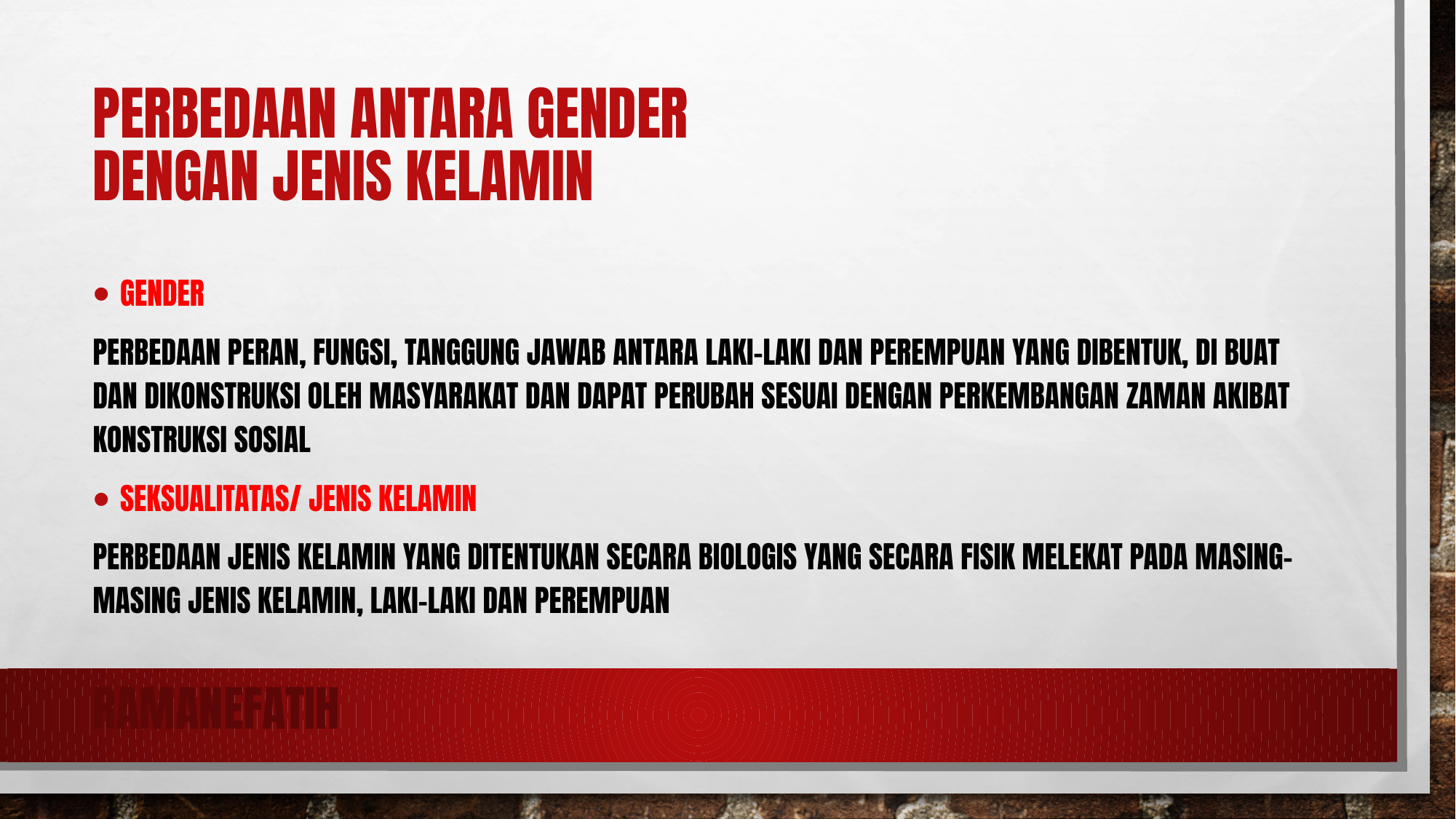

# Perbedaan antara gender dengan jenis kelamin
Gender
perbedaan peran, fungsi, tanggung jawab antara laki-laki dan perempuan yang dibentuk, di buat dan dikonstruksi oleh masyarakat dan dapat perubah sesuai dengan perkembangan zaman akibat konstruksi sosial
Seksualitatas/ Jenis Kelamin
perbedaan jenis kelamin yang ditentukan secara biologis yang secara fisik melekat pada masing-masing jenis kelamin, laki-laki dan perempuan
Ramanefatih